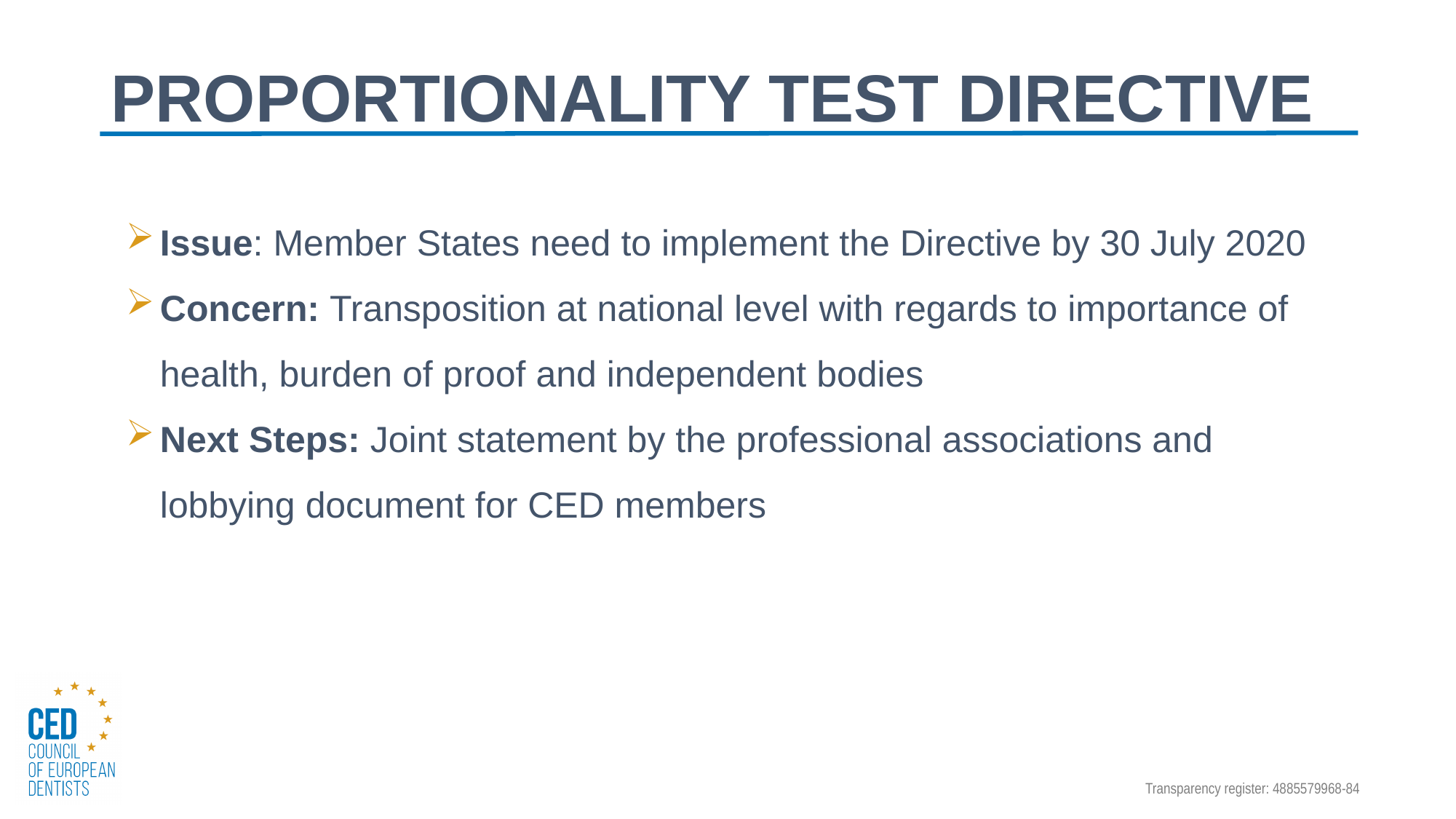

# PROPORTIONALITY TEST DIRECTIVE
Issue: Member States need to implement the Directive by 30 July 2020
Concern: Transposition at national level with regards to importance of health, burden of proof and independent bodies
Next Steps: Joint statement by the professional associations and lobbying document for CED members